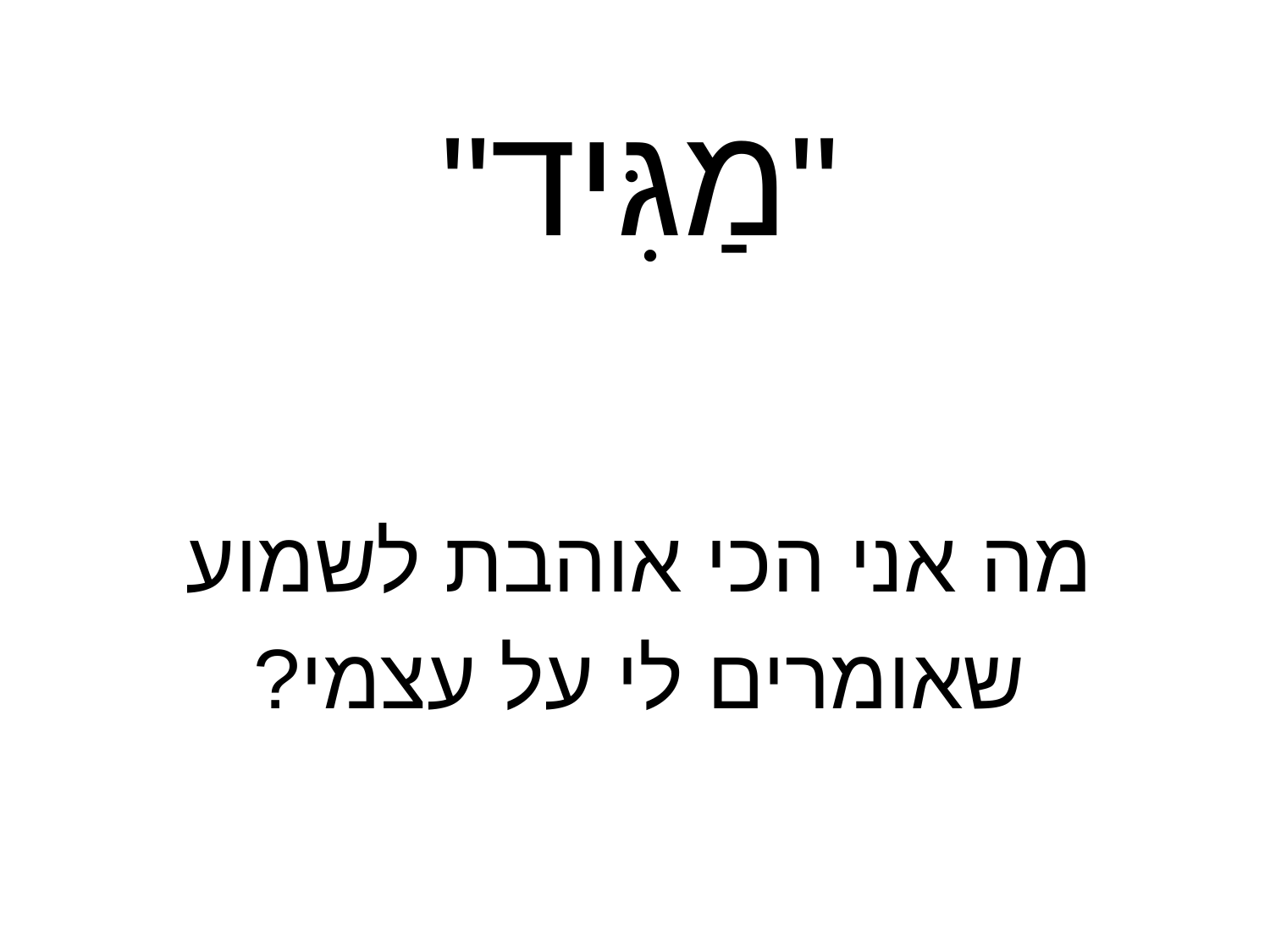

"מַגִּיד"
מה אני הכי אוהבת לשמוע שאומרים לי על עצמי?